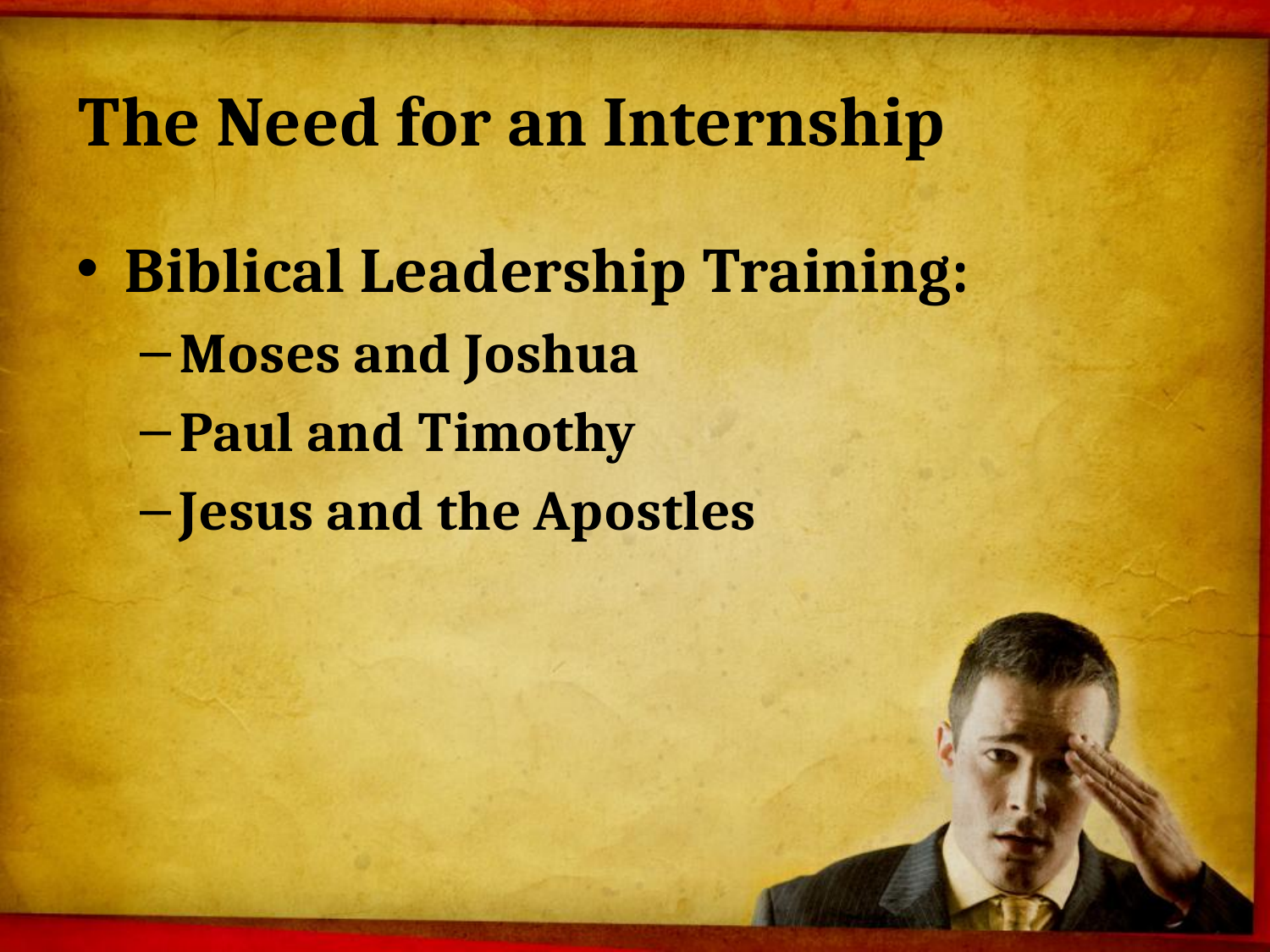

# The Need for an Internship
Biblical Leadership Training:
Moses and Joshua
Paul and Timothy
Jesus and the Apostles